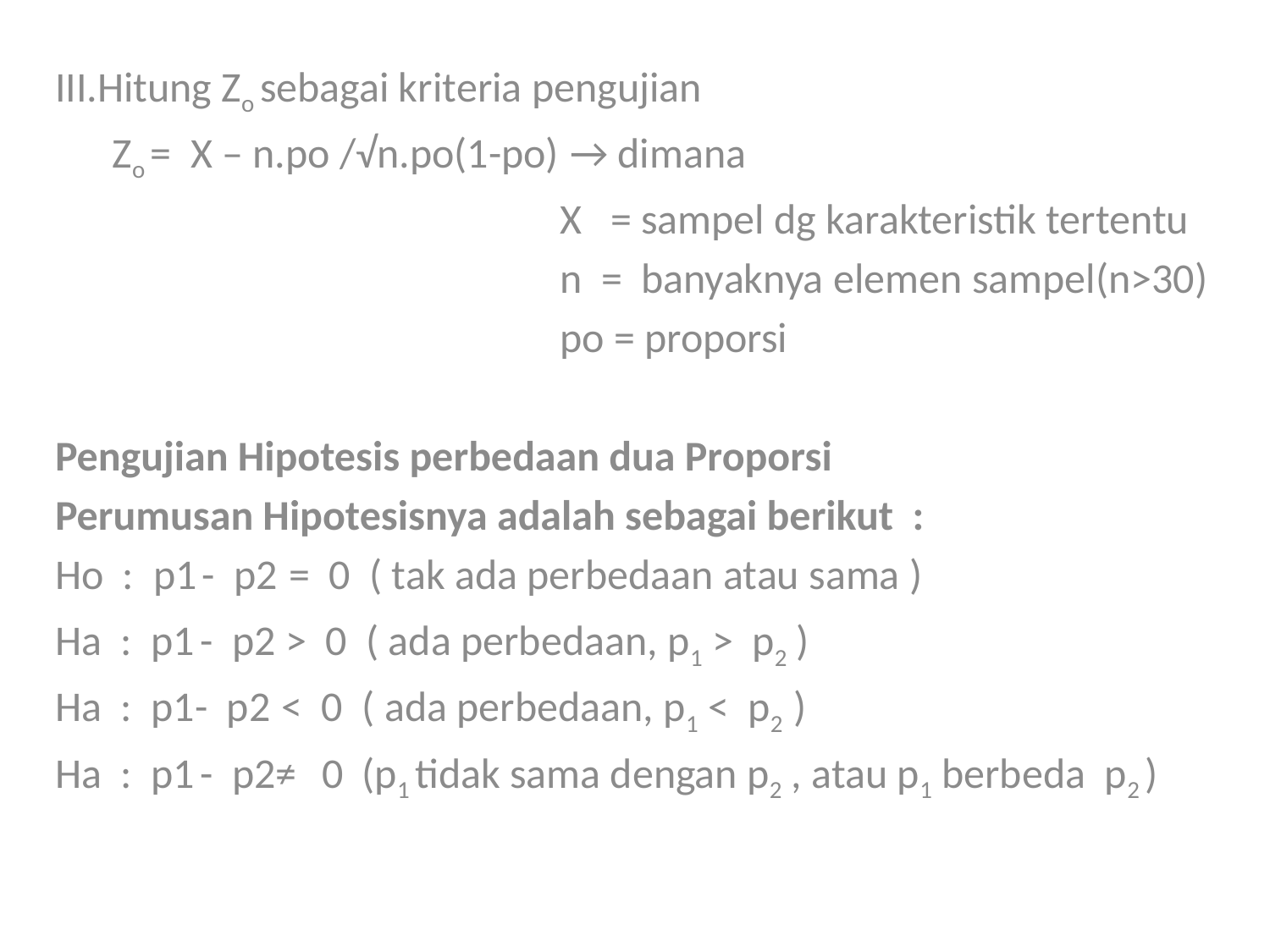

#
III.Hitung Zo sebagai kriteria pengujian
      Zo =  X – n.po /√n.po(1-po)  → dimana
                                                     X   = sampel dg karakteristik tertentu
                                                     n  =  banyaknya elemen sampel(n>30)
                                                     po = proporsi

Pengujian Hipotesis perbedaan dua Proporsi
Perumusan Hipotesisnya adalah sebagai berikut  :
Ho  :  p1 -  p2  =  0  ( tak ada perbedaan atau sama )
Ha  :  p1 -  p2 >  0  ( ada perbedaan, p1 >  p2 )
Ha  :  p1-  p2  <  0  ( ada perbedaan, p1 <  p2  )
Ha  :  p1 -  p2≠   0  (p1 tidak sama dengan p2 , atau p1 berbeda  p2 )